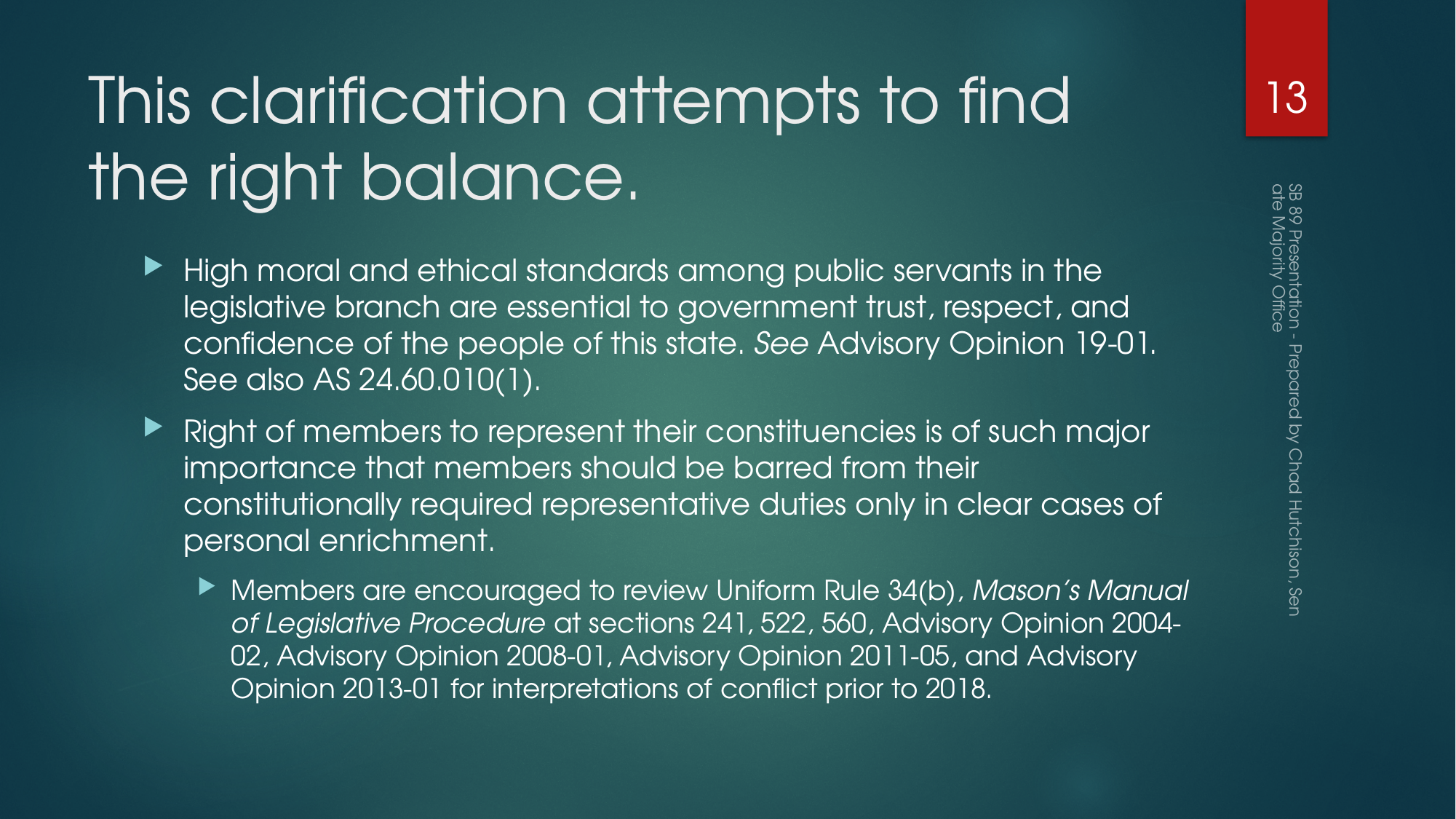

13
# This clarification attempts to find the right balance.
High moral and ethical standards among public servants in the legislative branch are essential to government trust, respect, and confidence of the people of this state. See Advisory Opinion 19-01.  See also AS 24.60.010(1).
Right of members to represent their constituencies is of such major importance that members should be barred from their constitutionally required representative duties only in clear cases of personal enrichment.
Members are encouraged to review Uniform Rule 34(b), Mason’s Manual of Legislative Procedure at sections 241, 522, 560, Advisory Opinion 2004-02, Advisory Opinion 2008-01, Advisory Opinion 2011-05, and Advisory Opinion 2013-01 for interpretations of conflict prior to 2018.
SB 89 Presentation - Prepared by Chad Hutchison, Senate Majority Office